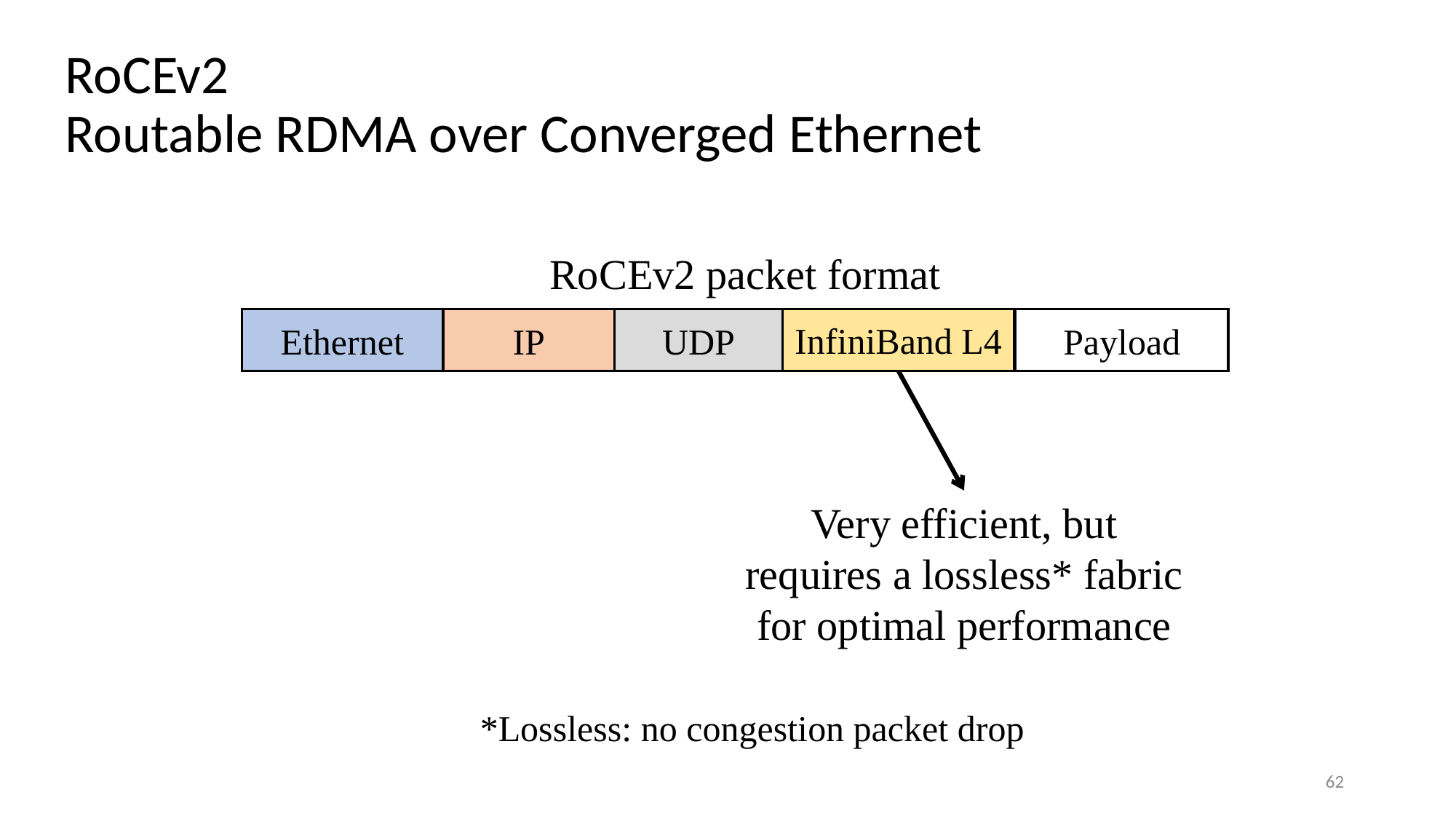

# RoCEv2 Routable RDMA over Converged Ethernet
RoCEv2 packet format
InfiniBand L4
Ethernet
IP
UDP
Payload
Very efficient, but
requires a lossless* fabric
for optimal performance
*Lossless: no congestion packet drop
62